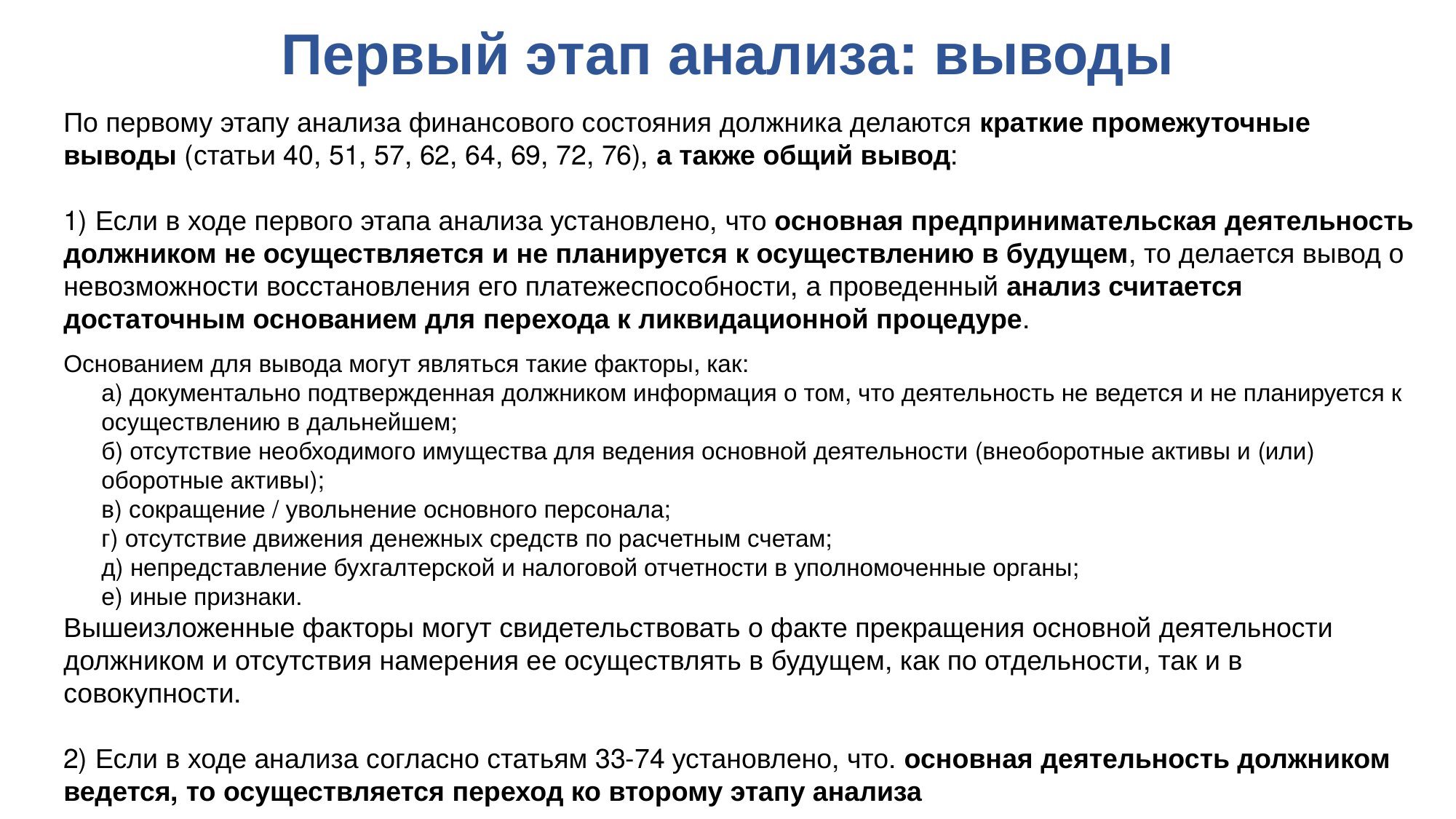

# Первый этап анализа: выводы
По первому этапу анализа финансового состояния должника делаются краткие промежуточные выводы (статьи 40, 51, 57, 62, 64, 69, 72, 76), а также общий вывод:

1) Если в ходе первого этапа анализа установлено, что основная предпринимательская деятельность должником не осуществляется и не планируется к осуществлению в будущем, то делается вывод о невозможности восстановления его платежеспособности, а проведенный анализ считается достаточным основанием для перехода к ликвидационной процедуре.

Основанием для вывода могут являться такие факторы, как:
а) документально подтвержденная должником информация о том, что деятельность не ведется и не планируется к осуществлению в дальнейшем;
б) отсутствие необходимого имущества для ведения основной деятельности (внеоборотные активы и (или) оборотные активы);
в) сокращение / увольнение основного персонала;
г) отсутствие движения денежных средств по расчетным счетам;
д) непредставление бухгалтерской и налоговой отчетности в уполномоченные органы;
е) иные признаки.
Вышеизложенные факторы могут свидетельствовать о факте прекращения основной деятельности должником и отсутствия намерения ее осуществлять в будущем, как по отдельности, так и в совокупности.

2) Если в ходе анализа согласно статьям 33-74 установлено, что. основная деятельность должником ведется, то осуществляется переход ко второму этапу анализа